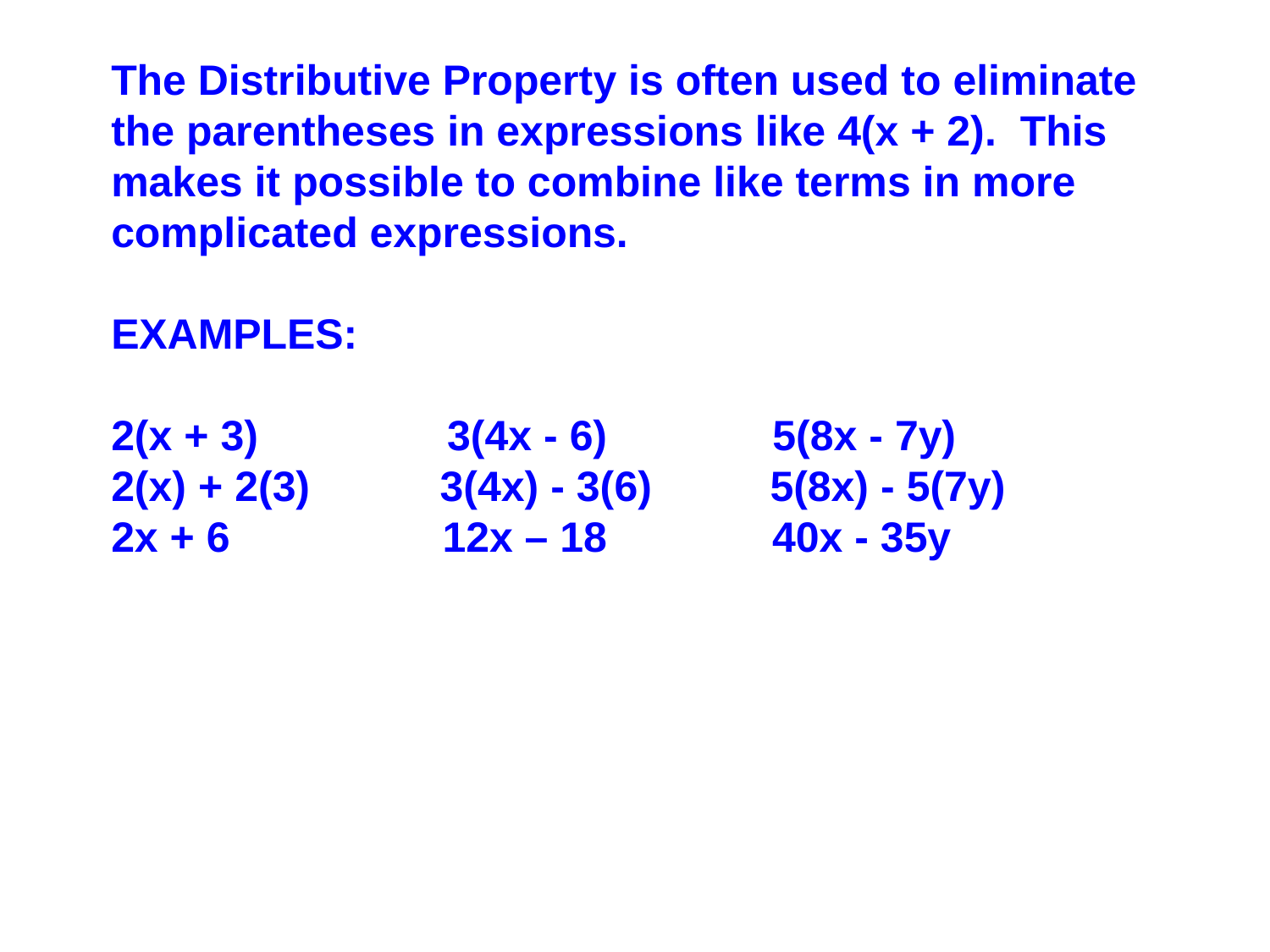

The Distributive Property is often used to eliminate the parentheses in expressions like 4(x + 2).  This makes it possible to combine like terms in more complicated expressions.

EXAMPLES:

2(x + 3)                3(4x - 6)              5(8x - 7y)
2(x) + 2(3)           3(4x) - 3(6)          5(8x) - 5(7y)
2x + 6                  12x – 18              40x - 35y